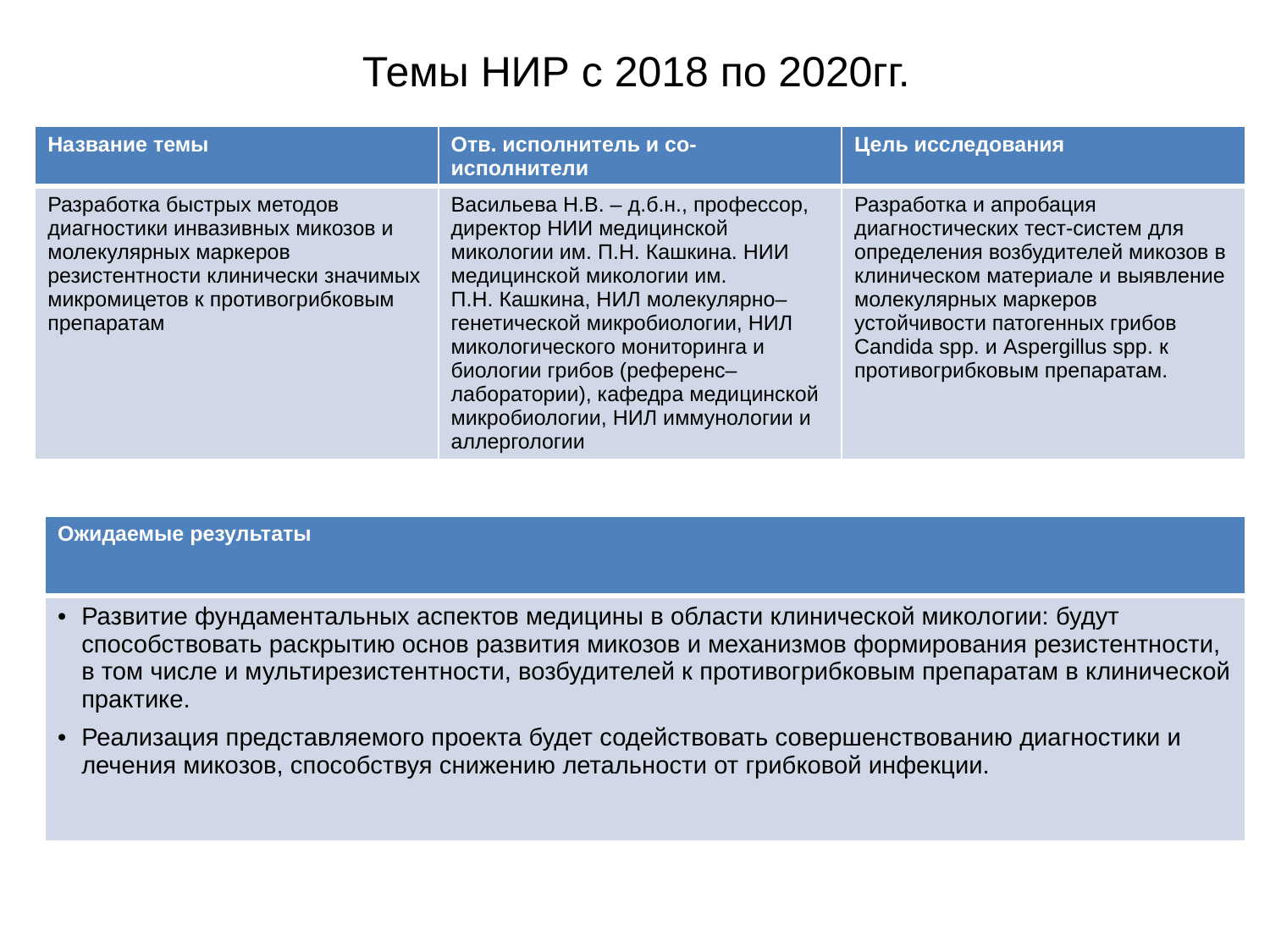

# Темы НИР с 2018 по 2020гг.
| Название темы | Отв. исполнитель и со- исполнители | Цель исследования |
| --- | --- | --- |
| Разработка быстрых методов диагностики инвазивных микозов и молекулярных маркеров резистентности клинически значимых микромицетов к противогрибковым препаратам | Васильева Н.В. – д.б.н., профессор, директор НИИ медицинской микологии им. П.Н. Кашкина. НИИ медицинской микологии им. П.Н. Кашкина, НИЛ молекулярно– генетической микробиологии, НИЛ микологического мониторинга и биологии грибов (референс– лаборатории), кафедра медицинской микробиологии, НИЛ иммунологии и аллергологии | Разработка и апробация диагностических тест-систем для определения возбудителей микозов в клиническом материале и выявление молекулярных маркеров устойчивости патогенных грибов Candida spp. и Aspergillus spp. к противогрибковым препаратам. |
| Ожидаемые результаты |
| --- |
| Развитие фундаментальных аспектов медицины в области клинической микологии: будут способствовать раскрытию основ развития микозов и механизмов формирования резистентности, в том числе и мультирезистентности, возбудителей к противогрибковым препаратам в клинической практике. Реализация представляемого проекта будет содействовать совершенствованию диагностики и лечения микозов, способствуя снижению летальности от грибковой инфекции. |